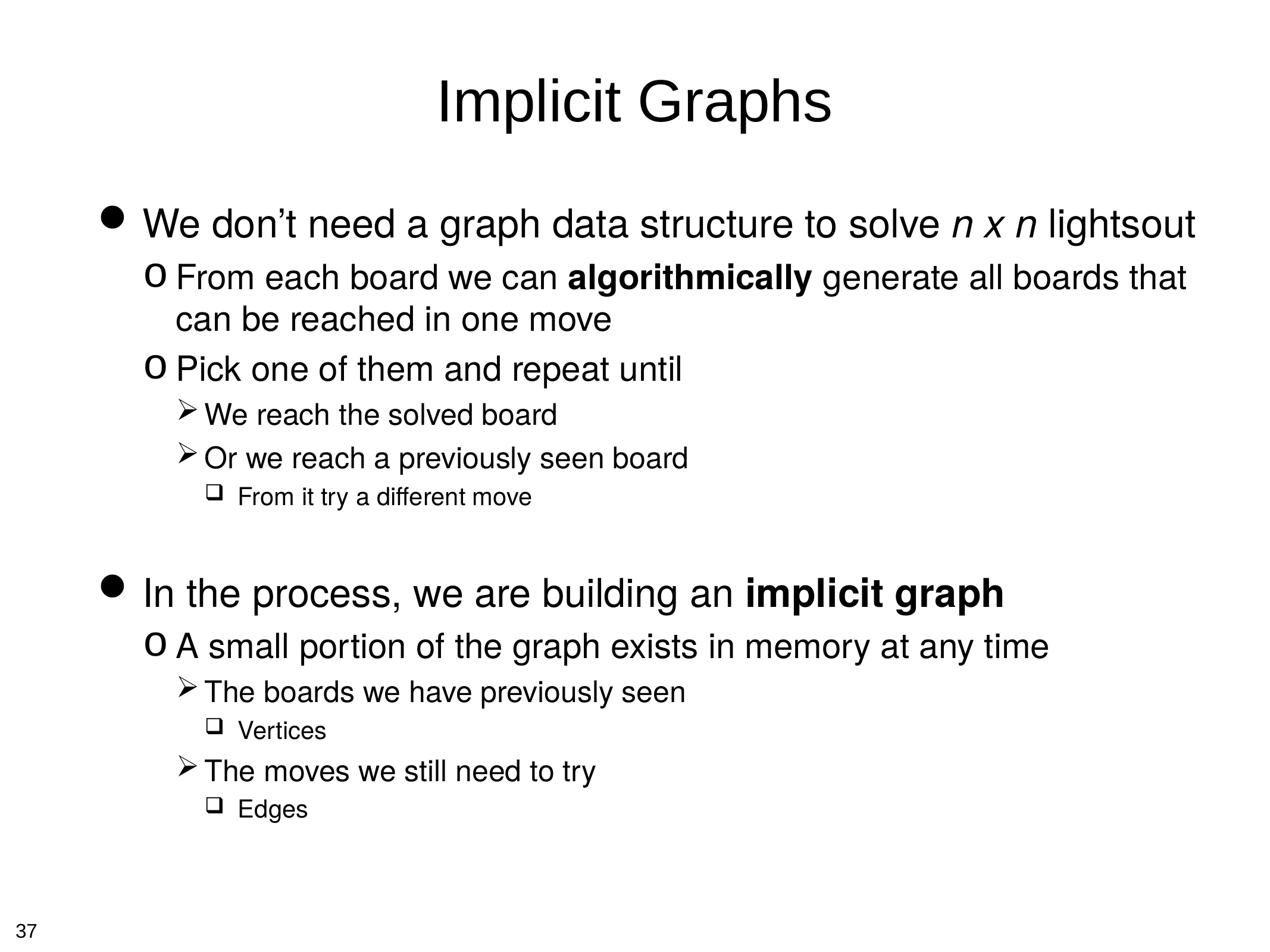

# Implicit Graphs
We don’t need a graph data structure to solve n x n lightsout
From each board we can algorithmically generate all boards that can be reached in one move
Pick one of them and repeat until
We reach the solved board
Or we reach a previously seen board
From it try a different move

In the process, we are building an implicit graph
A small portion of the graph exists in memory at any time
The boards we have previously seen
Vertices
The moves we still need to try
Edges
37